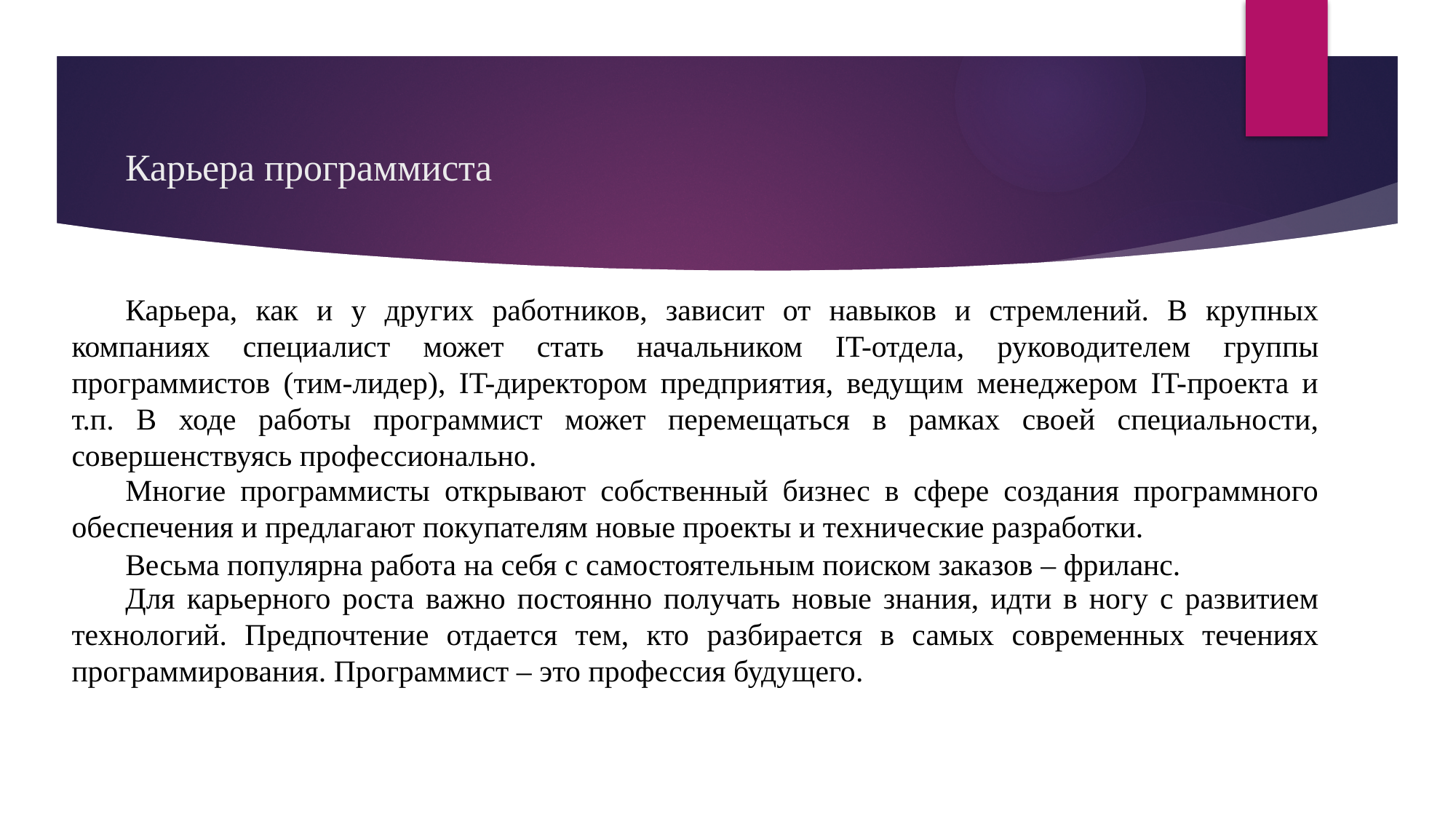

Карьера программиста
# Карьера, как и у других работников, зависит от навыков и стремлений. В крупных компаниях специалист может стать начальником IT-отдела, руководителем группы программистов (тим-лидер), IT-директором предприятия, ведущим менеджером IT-проекта и т.п. В ходе работы программист может перемещаться в рамках своей специальности, совершенствуясь профессионально.
Многие программисты открывают собственный бизнес в сфере создания программного обеспечения и предлагают покупателям новые проекты и технические разработки.
Весьма популярна работа на себя с самостоятельным поиском заказов – фриланс.
Для карьерного роста важно постоянно получать новые знания, идти в ногу с развитием технологий. Предпочтение отдается тем, кто разбирается в самых современных течениях программирования. Программист – это профессия будущего.